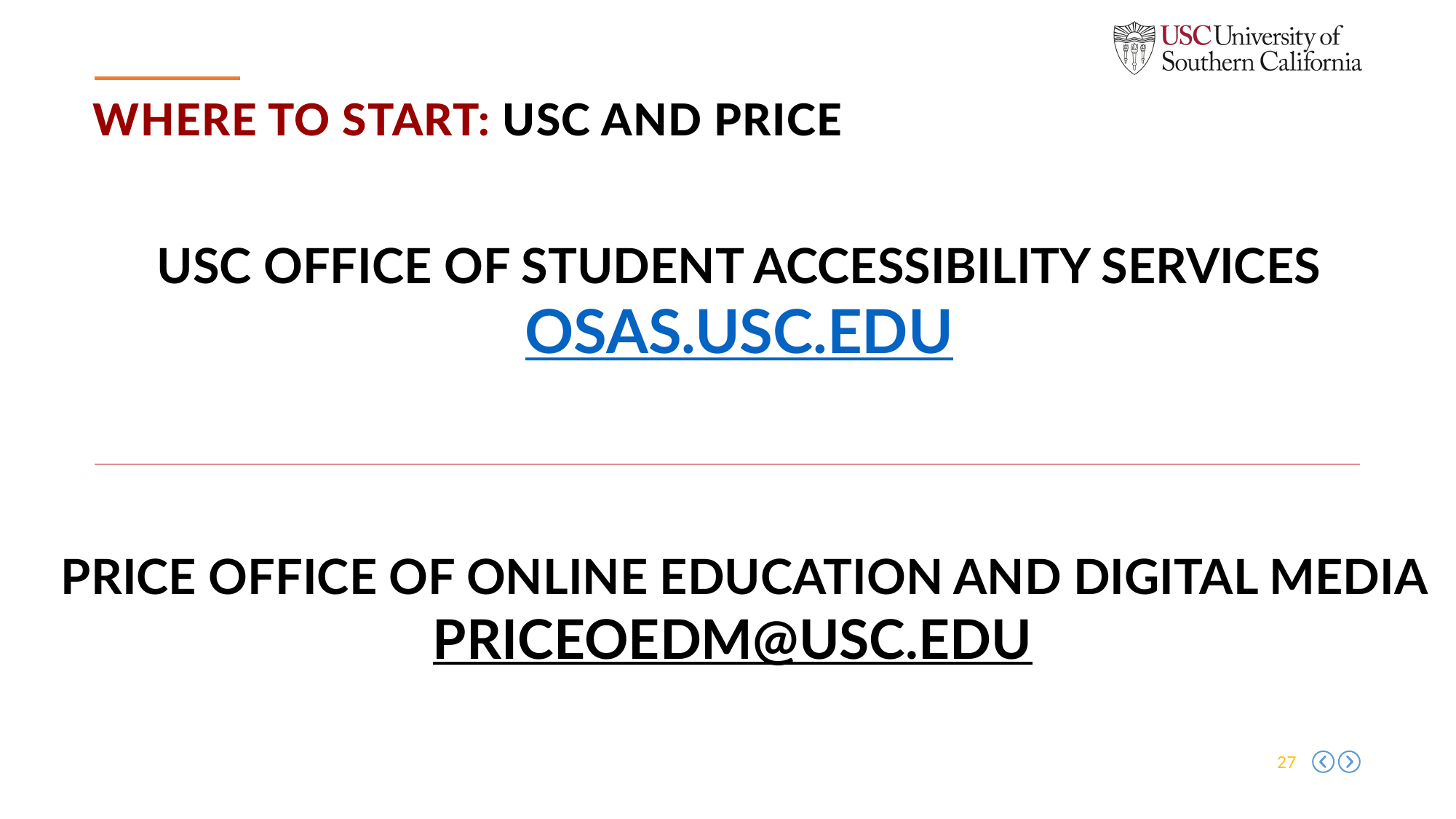

Where to start: usc and price
USC OFFICE OF STUDENT ACCESSIBILITY SERVICES
Osas.usc.edu
 PRICE Office of online education and digital media
priceoedm@usc.edu